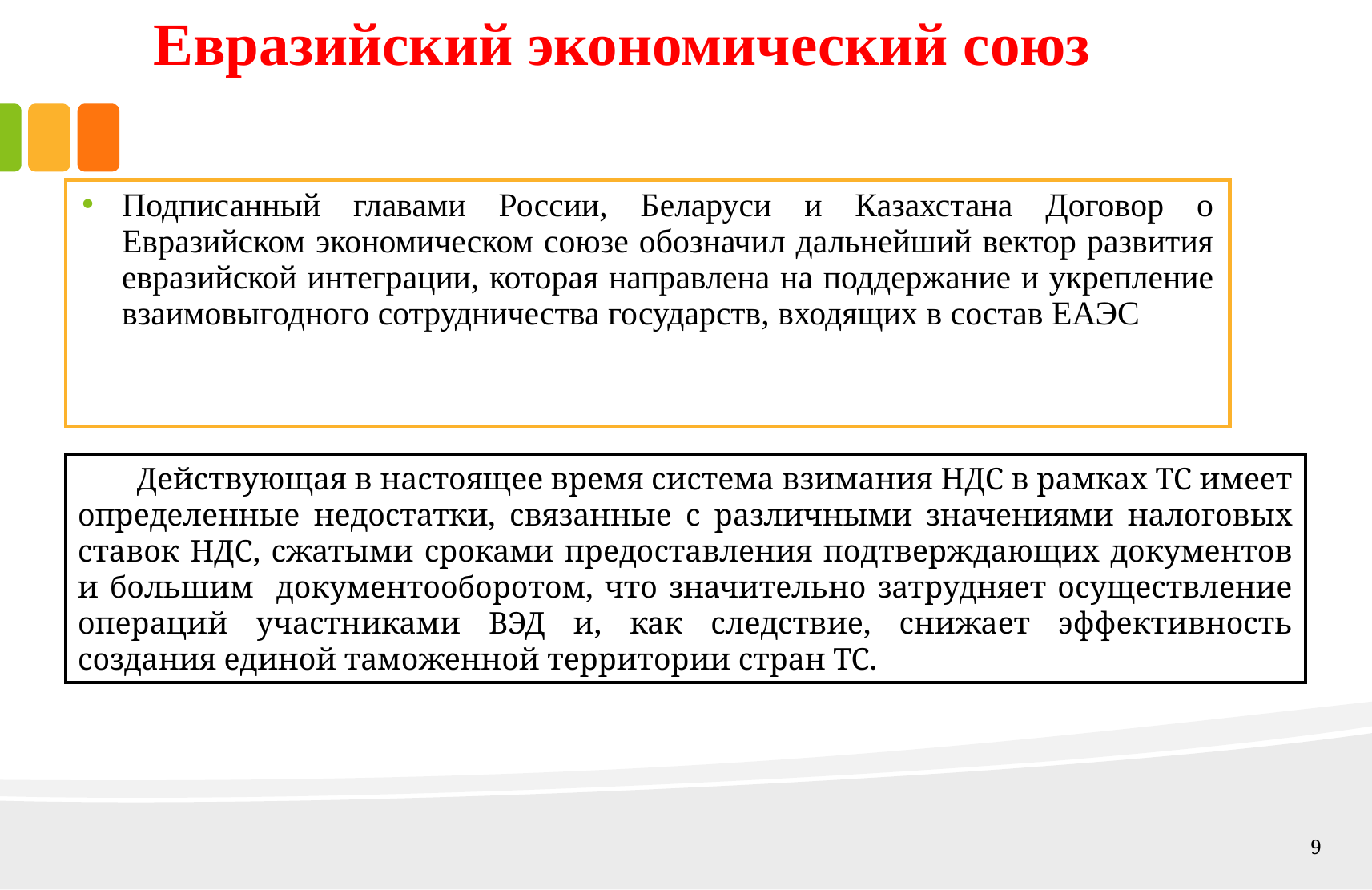

# Евразийский экономический союз
Подписанный главами России, Беларуси и Казахстана Договор о Евразийском экономическом союзе обозначил дальнейший вектор развития евразийской интеграции, которая направлена на поддержание и укрепление взаимовыгодного сотрудничества государств, входящих в состав ЕАЭС
Действующая в настоящее время система взимания НДС в рамках ТС имеет определенные недостатки, связанные с различными значениями налоговых ставок НДС, сжатыми сроками предоставления подтверждающих документов и большим  документооборотом, что значительно затрудняет осуществление операций участниками ВЭД и, как следствие, снижает эффективность создания единой таможенной территории стран ТС.
9